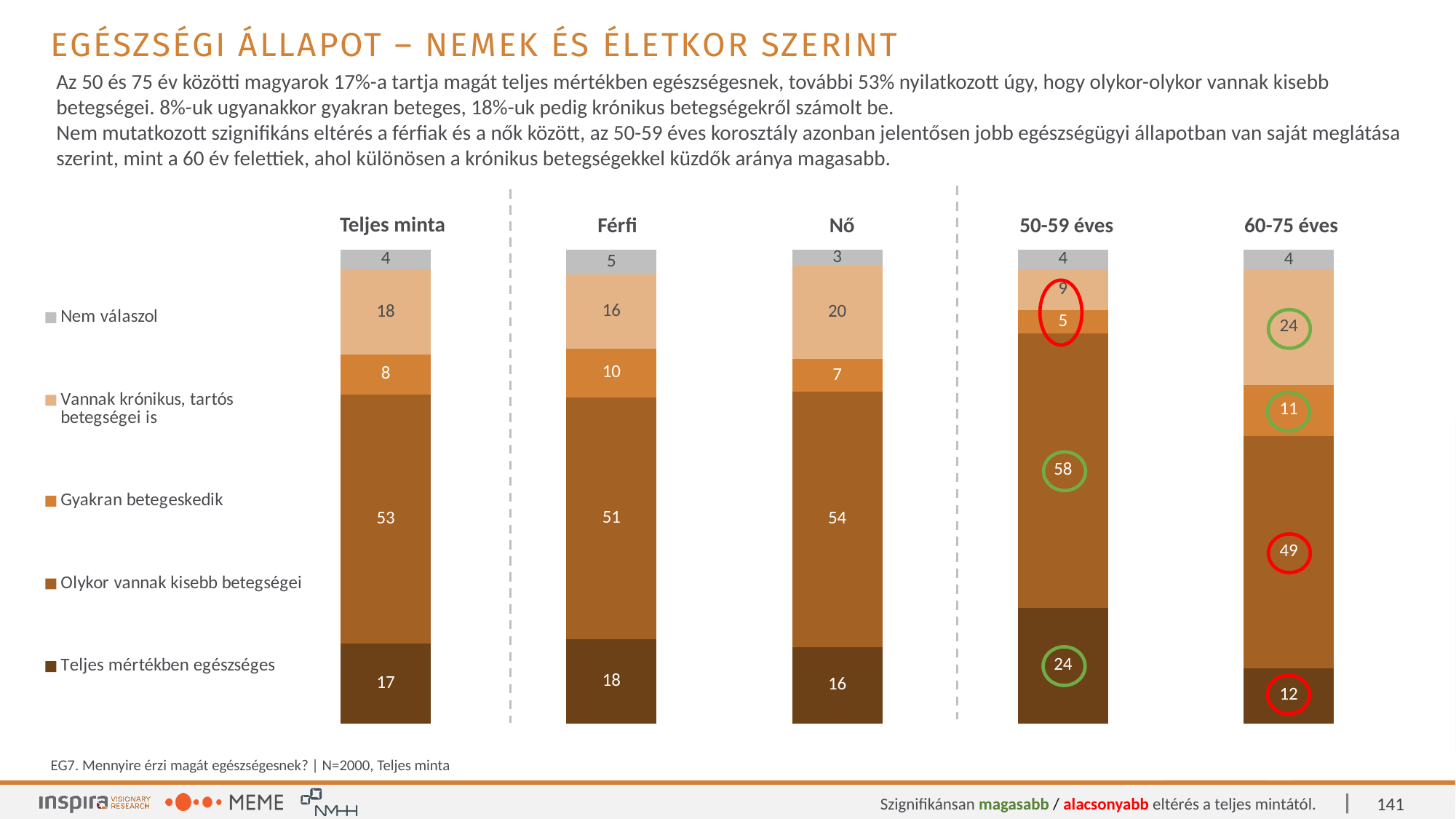

Egészségi állapot – Nemek és életkor szerint
Az 50 és 75 év közötti magyarok 17%-a tartja magát teljes mértékben egészségesnek, további 53% nyilatkozott úgy, hogy olykor-olykor vannak kisebb betegségei. 8%-uk ugyanakkor gyakran beteges, 18%-uk pedig krónikus betegségekről számolt be.
Nem mutatkozott szignifikáns eltérés a férfiak és a nők között, az 50-59 éves korosztály azonban jelentősen jobb egészségügyi állapotban van saját meglátása szerint, mint a 60 év felettiek, ahol különösen a krónikus betegségekkel küzdők aránya magasabb.
| Teljes minta | Férfi | Nő | 50-59 éves | 60-75 éves |
| --- | --- | --- | --- | --- |

### Chart

| Category | Teljes mértékben egészséges | Olykor vannak kisebb betegségei | Gyakran betegeskedik | Vannak krónikus, tartós betegségei is | Nem válaszol |
|---|---|---|---|---|---|
| Total | 16.8 | 52.7 | 8.35 | 18.0 | 4.15 |
| Férfi | 17.70115 | 51.14943 | 10.22989 | 15.74713 | 5.17241 |
| Nő | 16.10619 | 53.89381 | 6.90265 | 19.73451 | 3.36283 |
| 50-59 éves | 24.38119 | 58.04455 | 4.82673 | 8.66337 | 4.08416 |
| 60-75 éves | 11.66107 | 49.07718 | 10.73826 | 24.32886 | 4.19463 |

EG7. Mennyire érzi magát egészségesnek? | N=2000, Teljes minta
141
Szignifikánsan magasabb / alacsonyabb eltérés a teljes mintától.